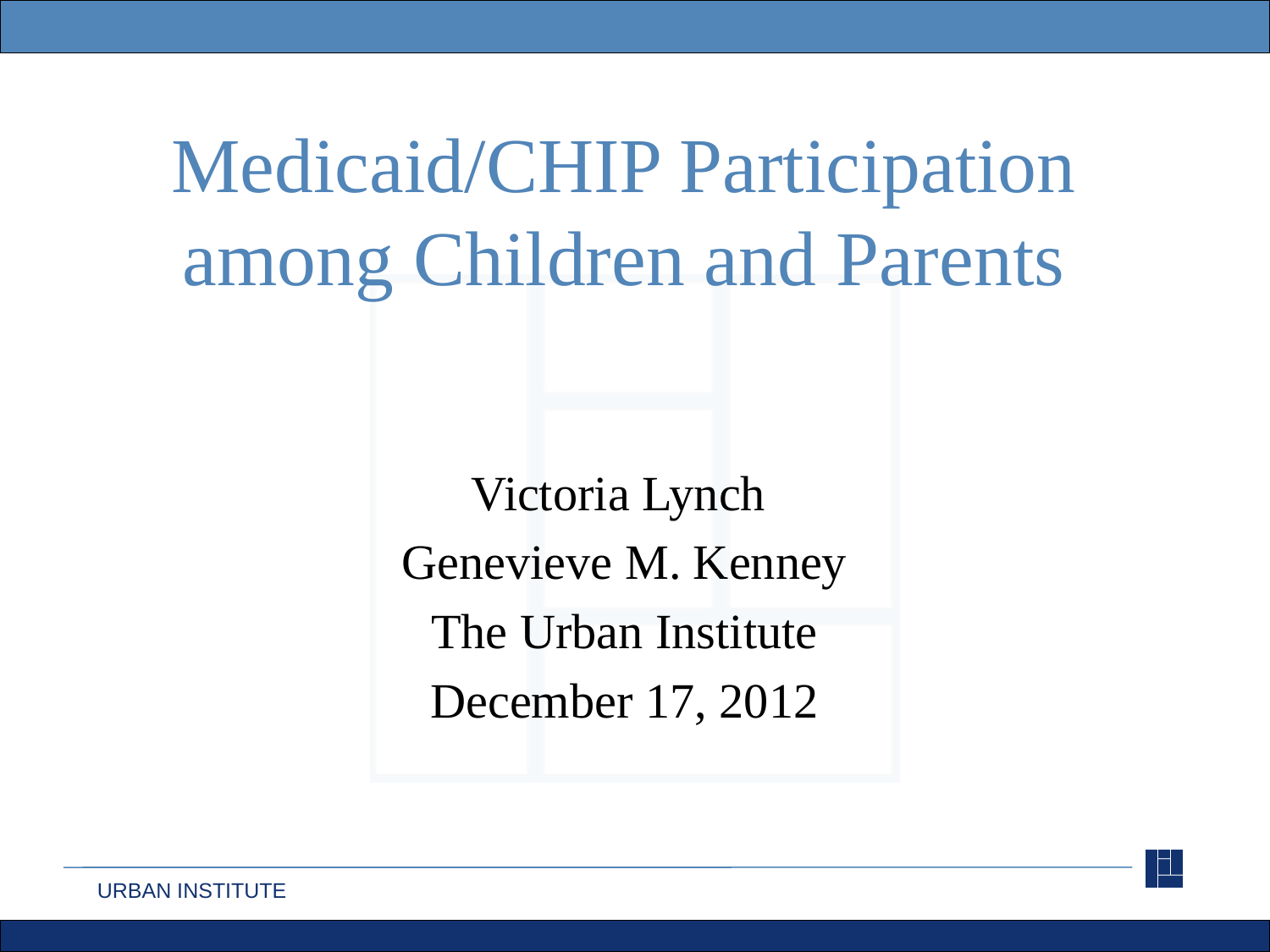

# Medicaid/CHIP Participation among Children and Parents
Victoria Lynch
Genevieve M. Kenney
The Urban Institute
December 17, 2012